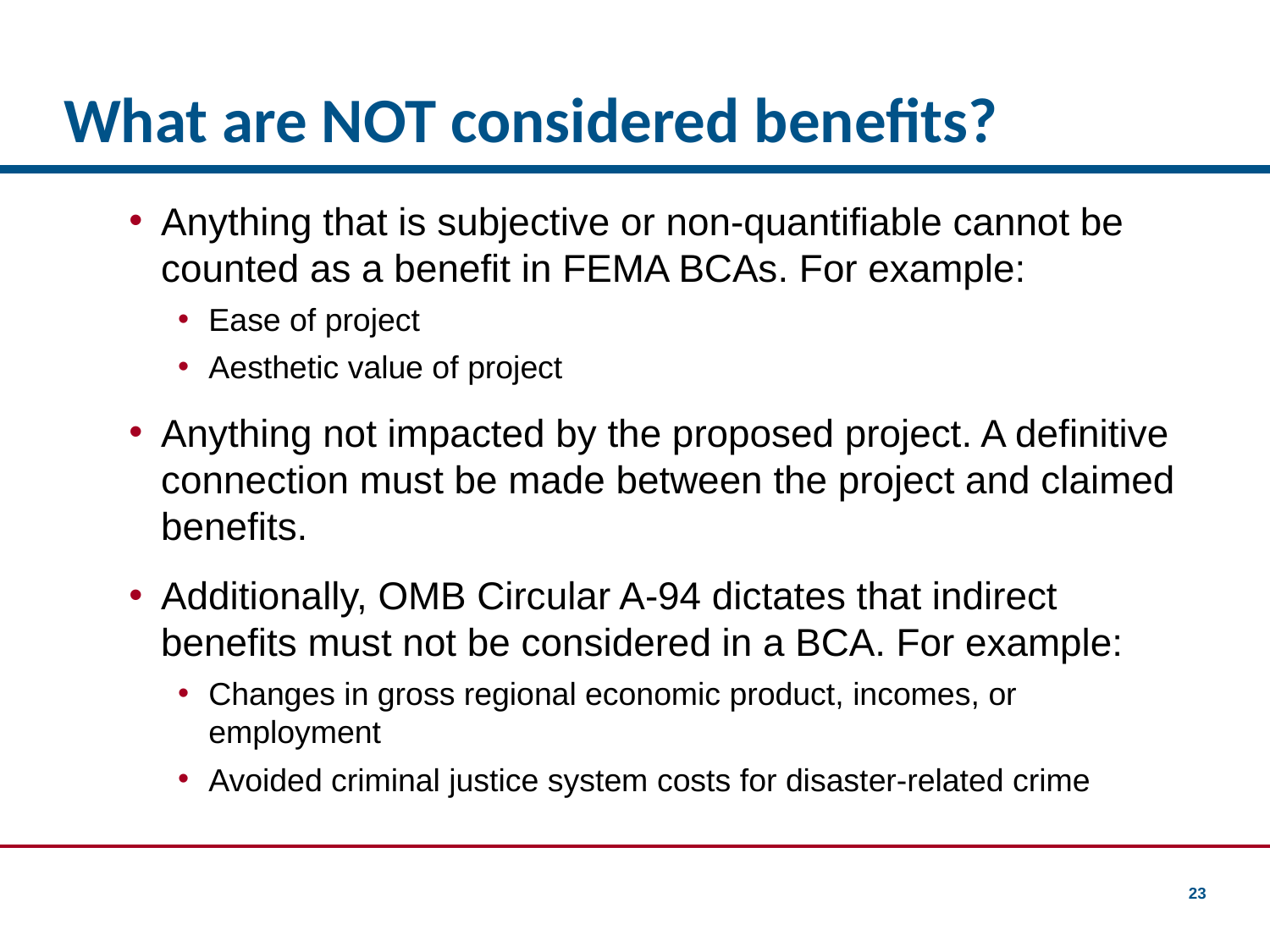

# What are NOT considered benefits?
Anything that is subjective or non-quantifiable cannot be counted as a benefit in FEMA BCAs. For example:
Ease of project
Aesthetic value of project
Anything not impacted by the proposed project. A definitive connection must be made between the project and claimed benefits.
Additionally, OMB Circular A-94 dictates that indirect benefits must not be considered in a BCA. For example:
Changes in gross regional economic product, incomes, or employment
Avoided criminal justice system costs for disaster-related crime
23